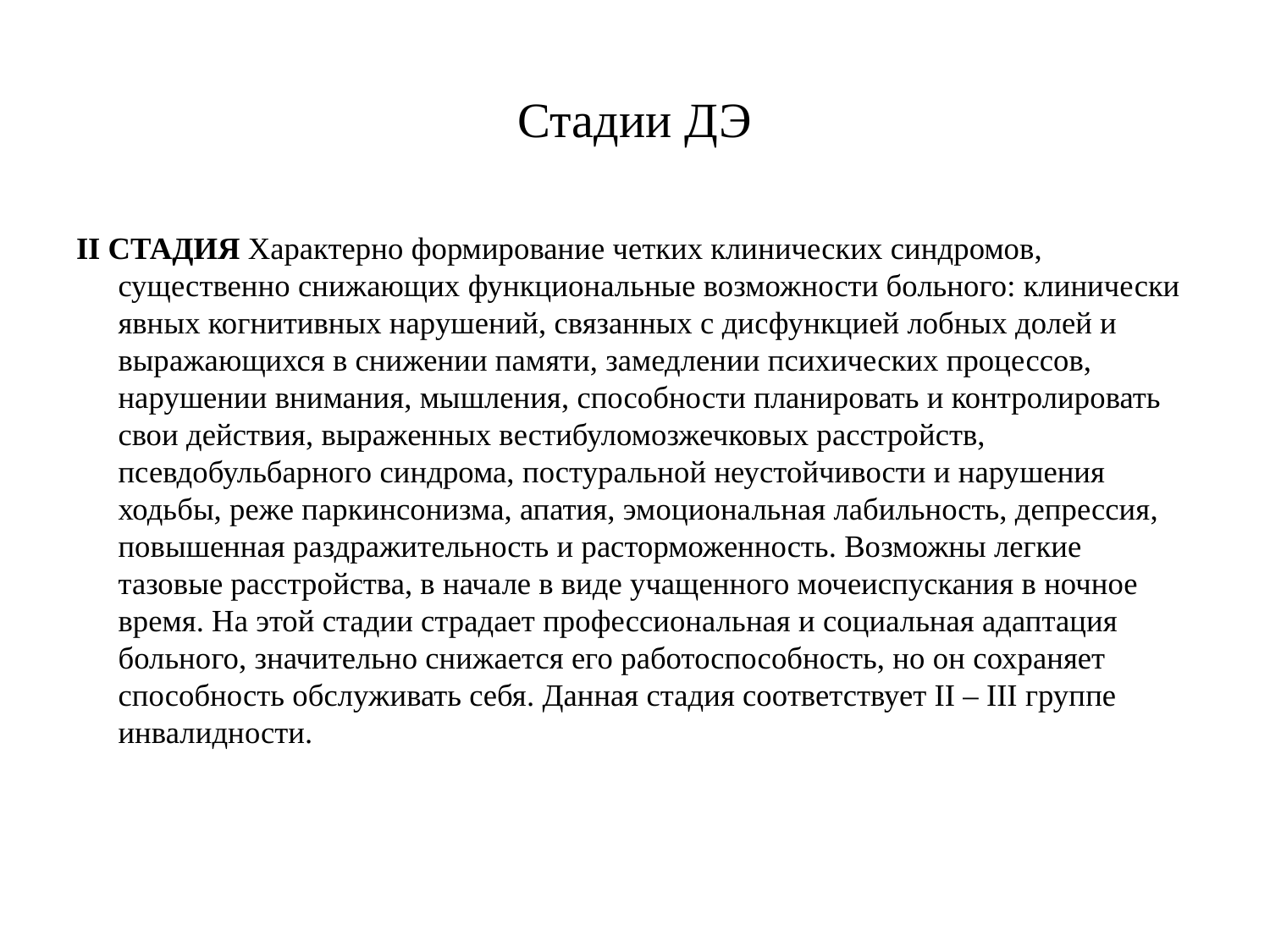

# Стадии ДЭ
II СТАДИЯ Характерно формирование четких клинических синдромов, существенно снижающих функциональные возможности больного: клинически явных когнитивных нарушений, связанных с дисфункцией лобных долей и выражающихся в снижении памяти, замедлении психических процессов, нарушении внимания, мышления, способности планировать и контролировать свои действия, выраженных вестибуломозжечковых расстройств, псевдобульбарного синдрома, постуральной неустойчивости и нарушения ходьбы, реже паркинсонизма, апатия, эмоциональная лабильность, депрессия, повышенная раздражительность и расторможенность. Возможны легкие тазовые расстройства, в начале в виде учащенного мочеиспускания в ночное время. На этой стадии страдает профессиональная и социальная адаптация больного, значительно снижается его работоспособность, но он сохраняет способность обслуживать себя. Данная стадия соответствует II – III группе инвалидности.